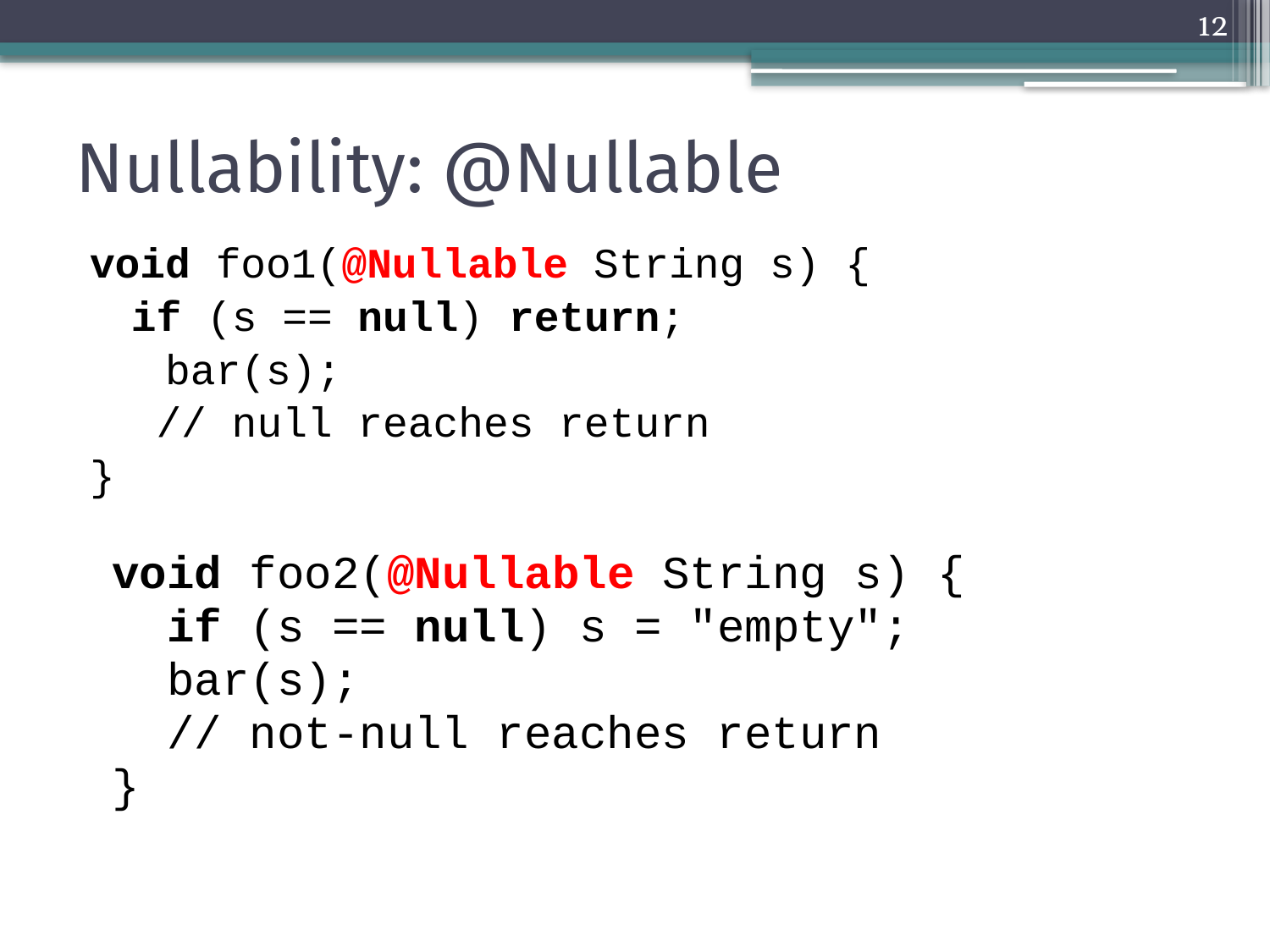

12
# Nullability: @Nullable
void foo1(@Nullable String s) {
		if (s == null) return;
   bar(s);
	 // null reaches return
}
void foo2(@Nullable String s) {
  if (s == null) s = "empty";
  bar(s);
  // not-null reaches return
}